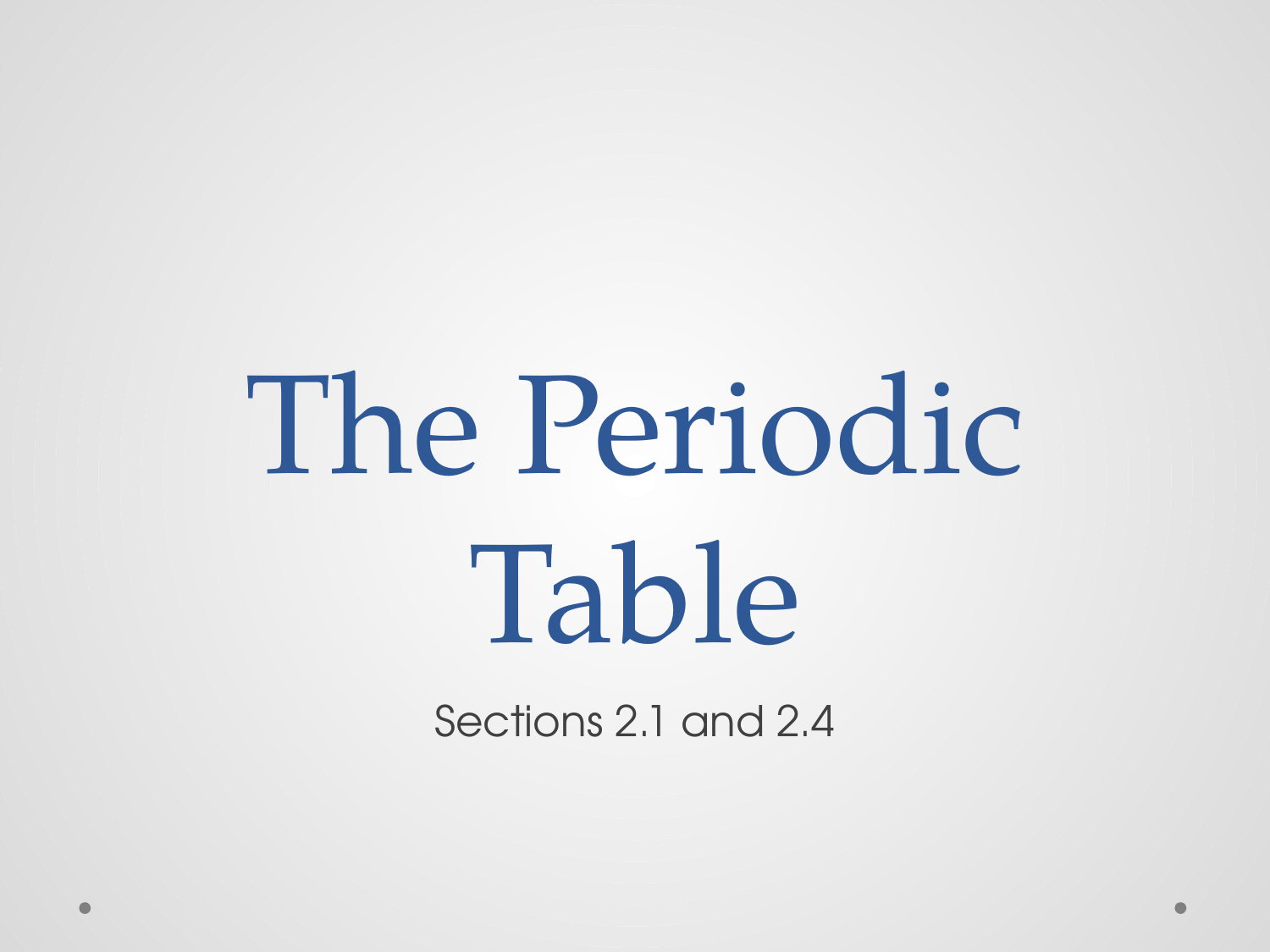

# The Periodic Table
Sections 2.1 and 2.4